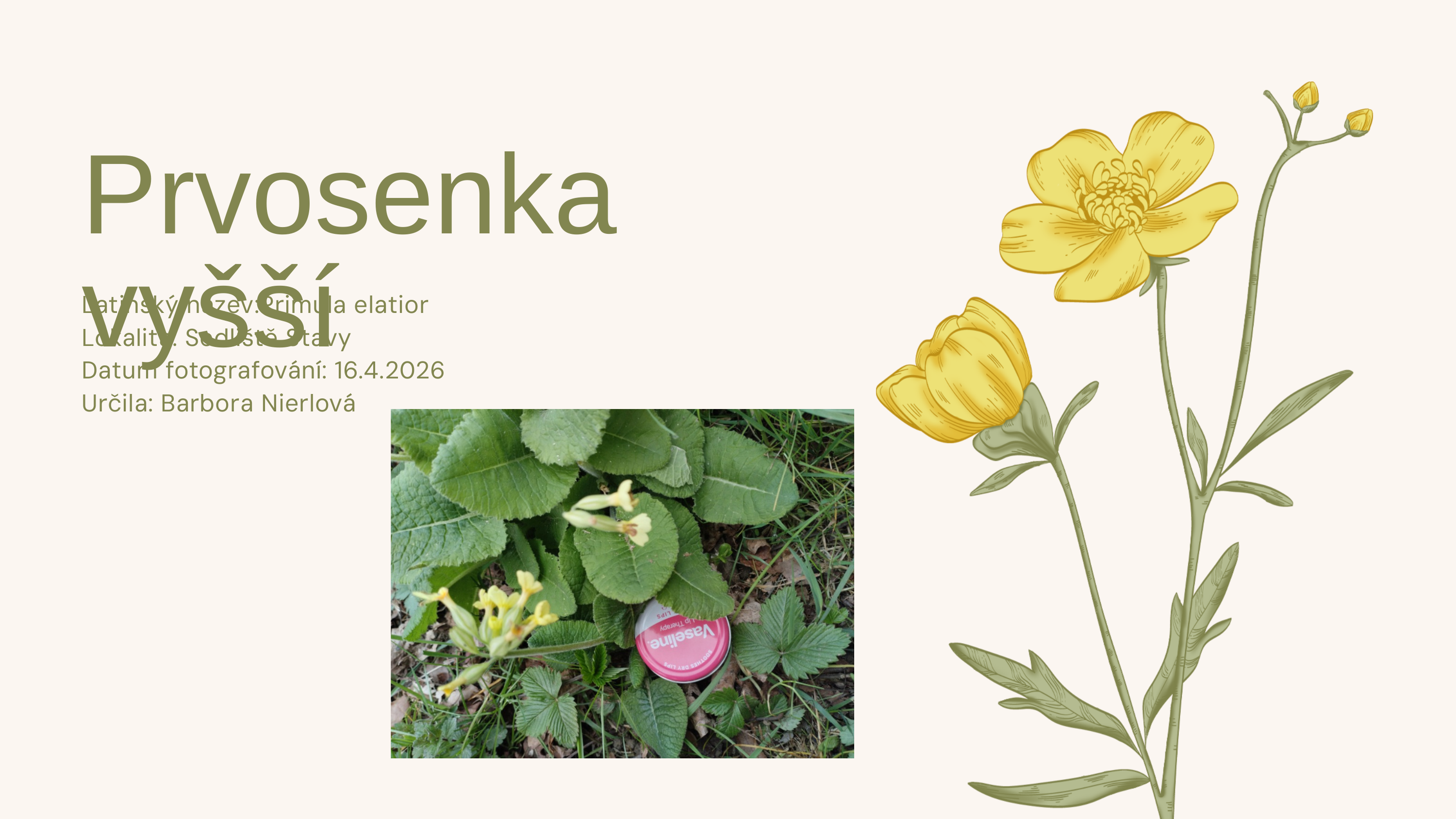

Prvosenka vyšší
Latinský název:Primula elatior
Lokalita: Sedliště Stavy
Datum fotografování: 16.4.2026
Určila: Barbora Nierlová